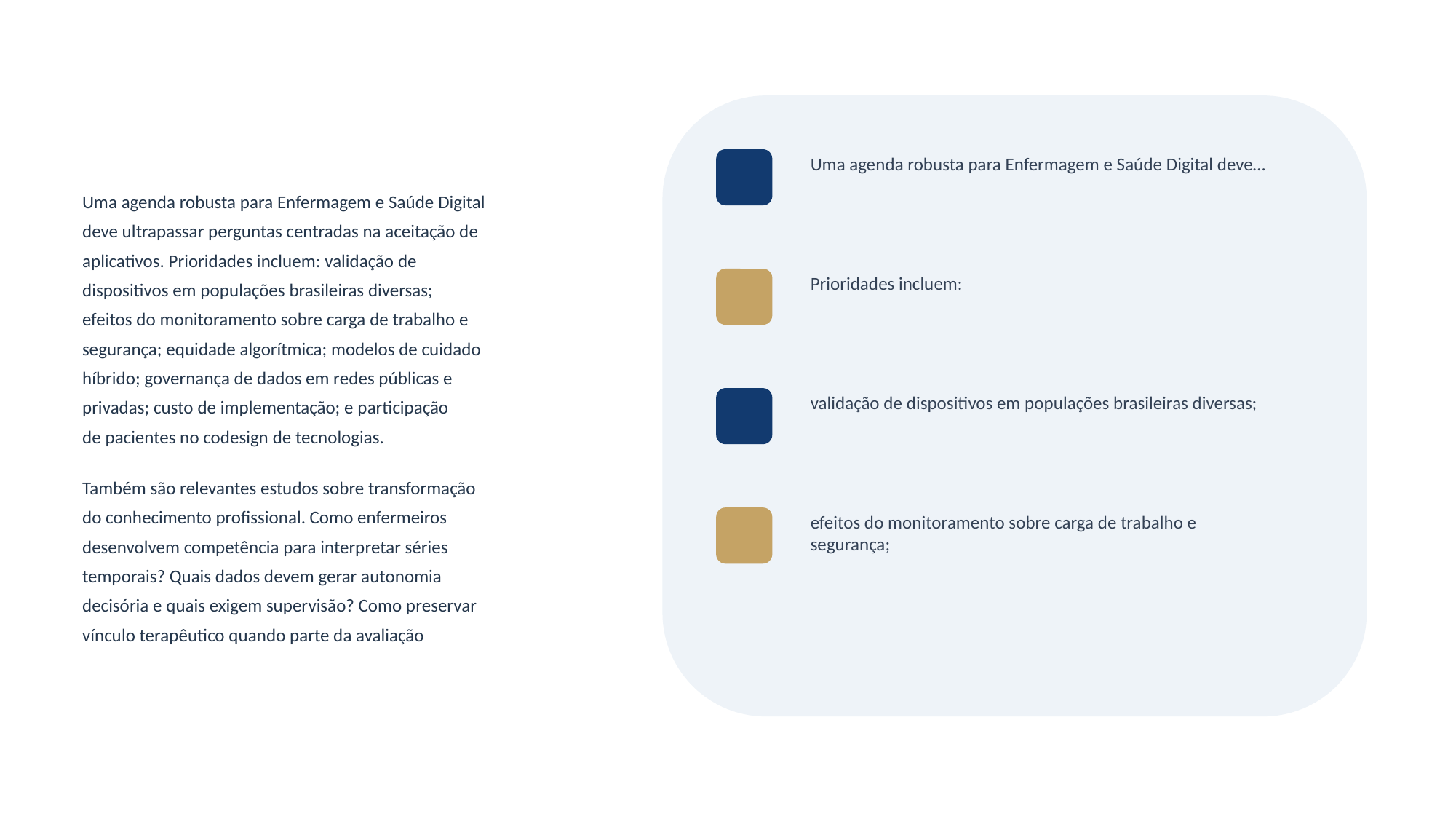

Uma agenda robusta para Enfermagem e Saúde Digital deve…

Uma agenda robusta para Enfermagem e Saúde Digital
deve ultrapassar perguntas centradas na aceitação de
aplicativos. Prioridades incluem: validação de
dispositivos em populações brasileiras diversas;
efeitos do monitoramento sobre carga de trabalho e
segurança; equidade algorítmica; modelos de cuidado
híbrido; governança de dados em redes públicas e
privadas; custo de implementação; e participação
de pacientes no codesign de tecnologias.

Também são relevantes estudos sobre transformação
do conhecimento profissional. Como enfermeiros
desenvolvem competência para interpretar séries
temporais? Quais dados devem gerar autonomia
decisória e quais exigem supervisão? Como preservar
vínculo terapêutico quando parte da avaliação
Prioridades incluem:

validação de dispositivos em populações brasileiras diversas;

efeitos do monitoramento sobre carga de trabalho e segurança;